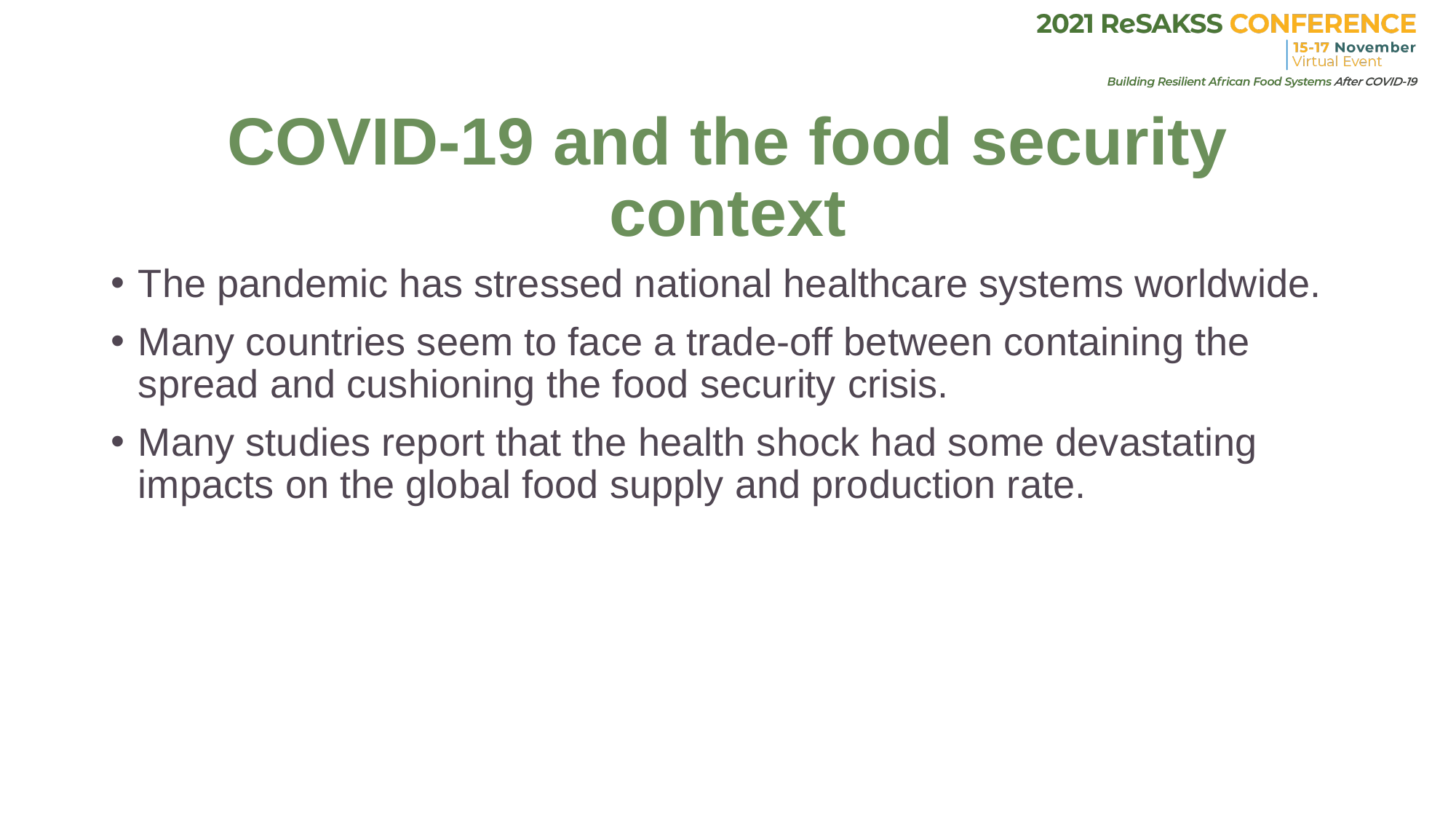

# COVID-19 and the food security context
The pandemic has stressed national healthcare systems worldwide.
Many countries seem to face a trade-off between containing the spread and cushioning the food security crisis.
Many studies report that the health shock had some devastating impacts on the global food supply and production rate.